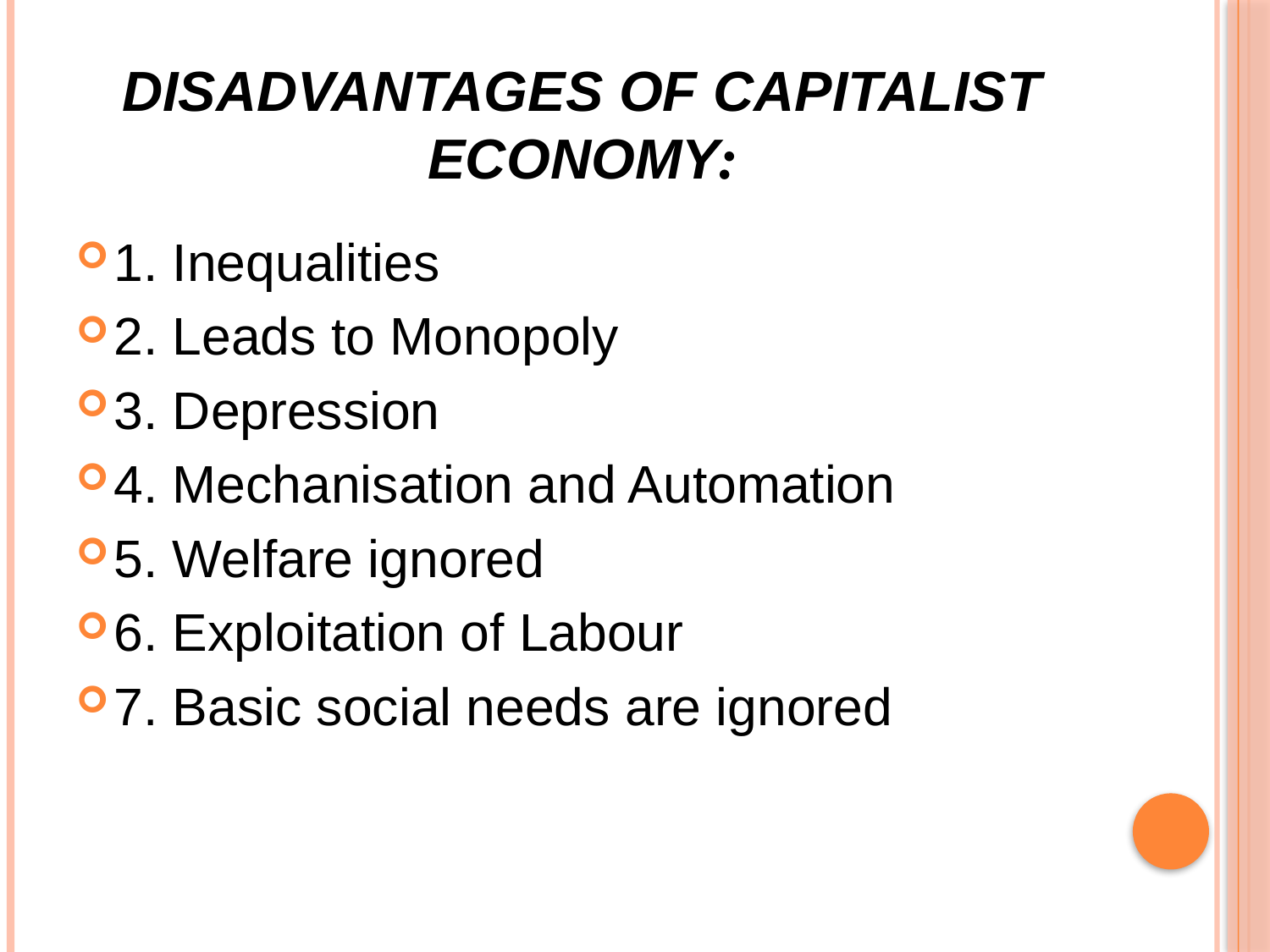

# Disadvantages of Capitalist Economy:
1. Inequalities
2. Leads to Monopoly
3. Depression
4. Mechanisation and Automation
5. Welfare ignored
6. Exploitation of Labour
7. Basic social needs are ignored